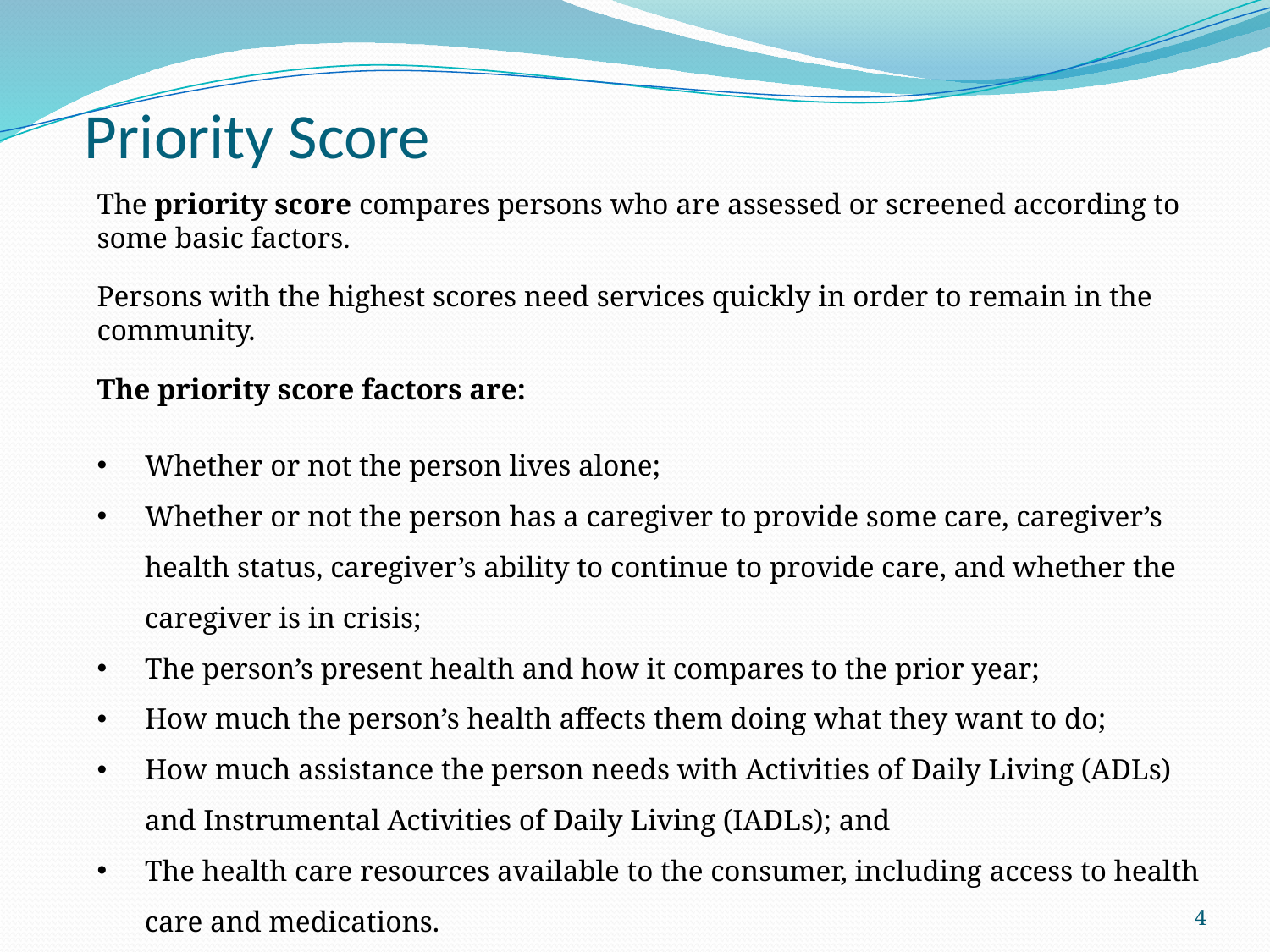

# Priority Score
The priority score compares persons who are assessed or screened according to some basic factors.

Persons with the highest scores need services quickly in order to remain in the community.

The priority score factors are:

Whether or not the person lives alone;
Whether or not the person has a caregiver to provide some care, caregiver’s health status, caregiver’s ability to continue to provide care, and whether the caregiver is in crisis;
The person’s present health and how it compares to the prior year;
How much the person’s health affects them doing what they want to do;
How much assistance the person needs with Activities of Daily Living (ADLs) and Instrumental Activities of Daily Living (IADLs); and
The health care resources available to the consumer, including access to health care and medications.
4